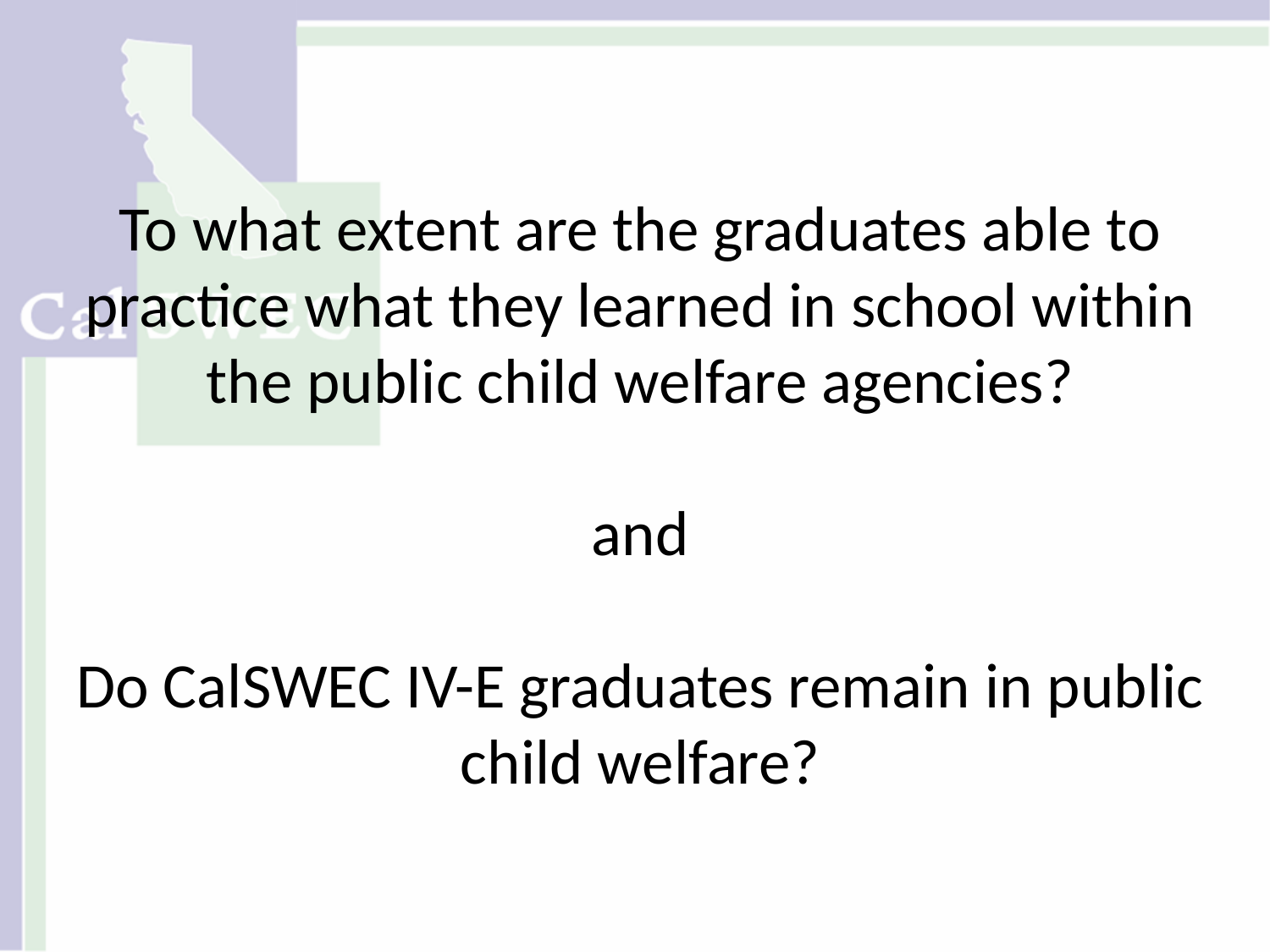

# To what extent are the graduates able to practice what they learned in school within the public child welfare agencies? and Do CalSWEC IV-E graduates remain in public child welfare?